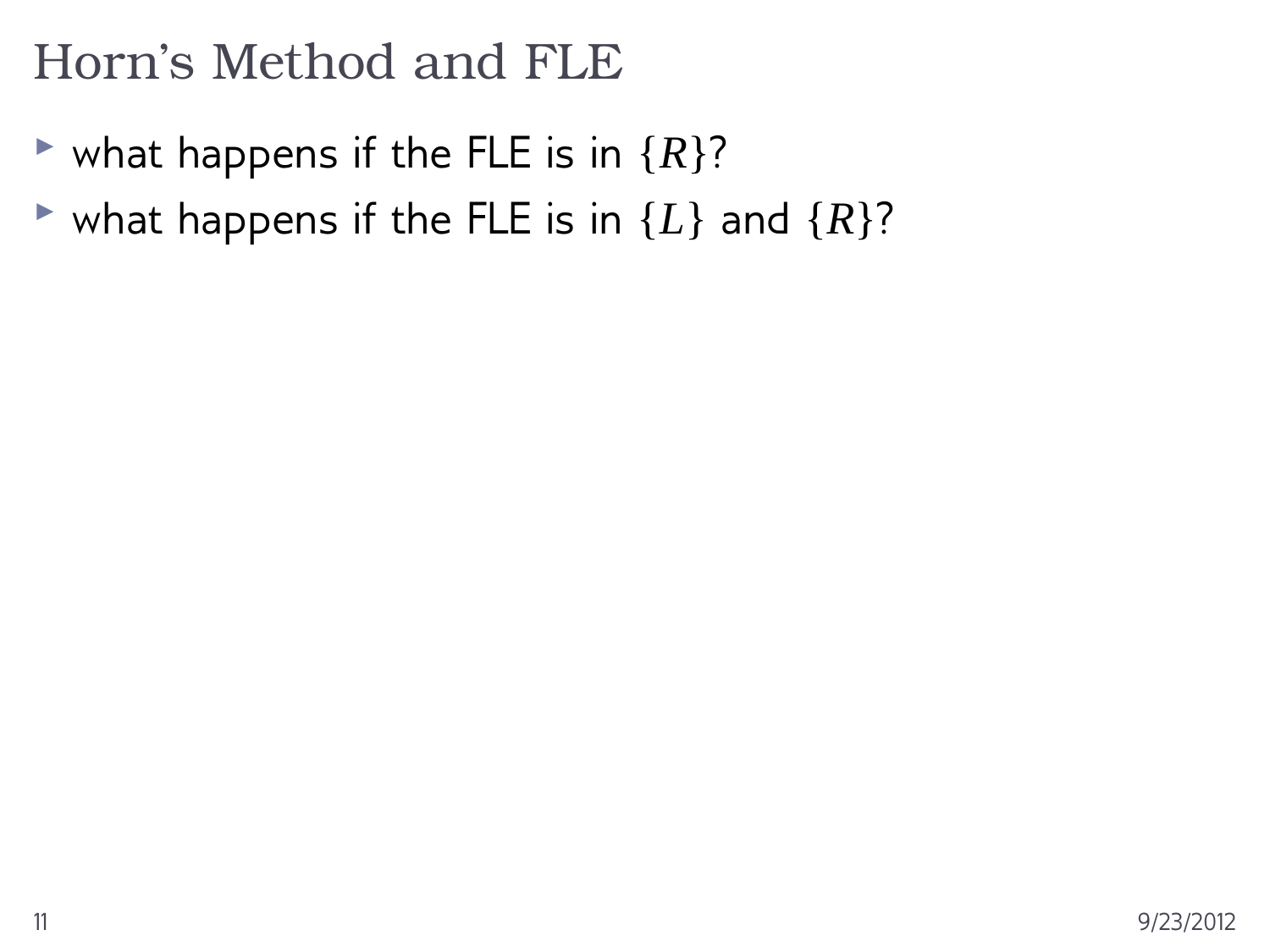

# Horn’s Method and FLE
what happens if the FLE is in {R}?
what happens if the FLE is in {L} and {R}?

11

9/23/2012